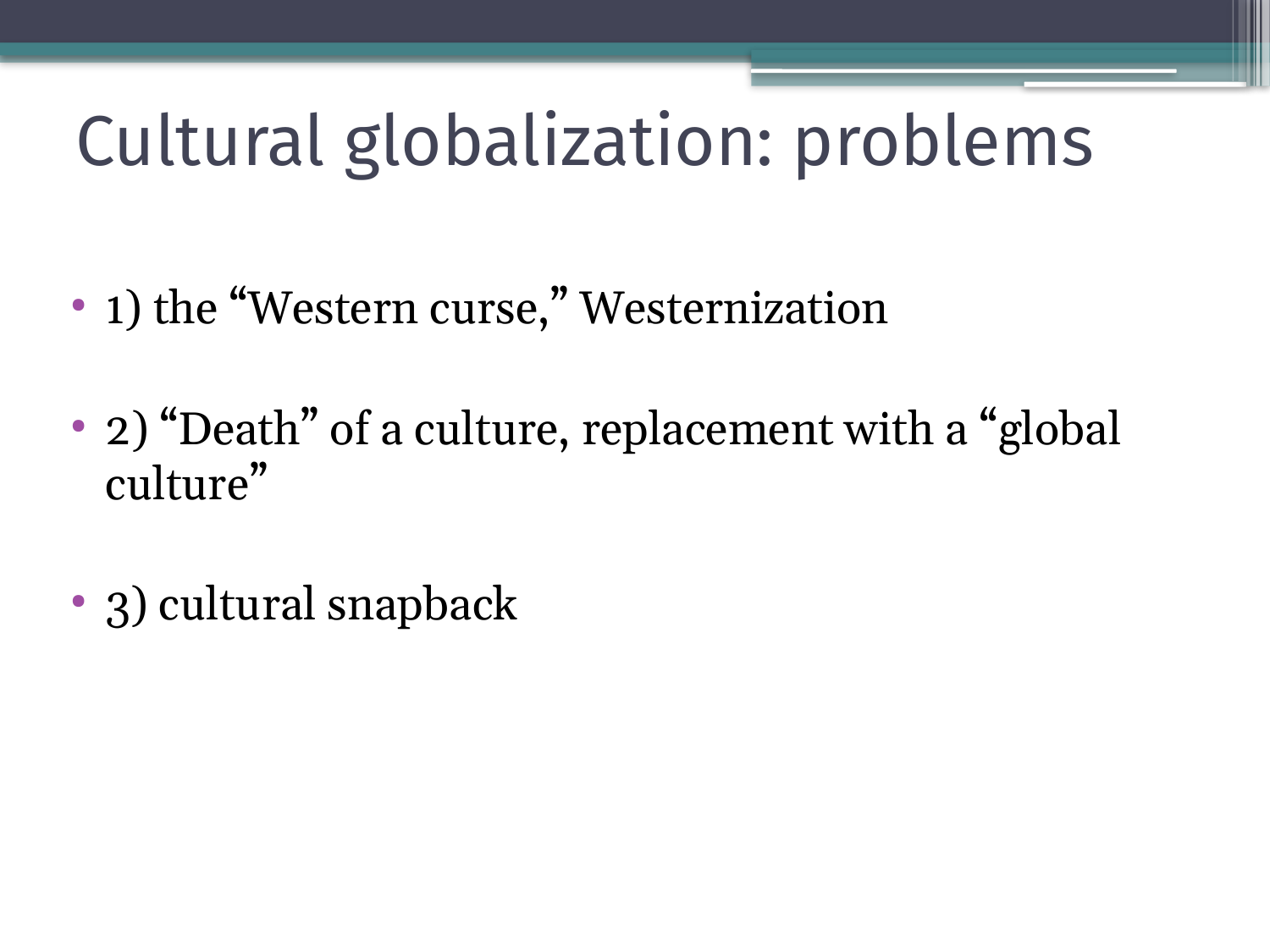

# Cultural globalization: problems

1) the “Western curse,” Westernization

2) “Death” of a culture, replacement with a “global culture”

3) cultural snapback